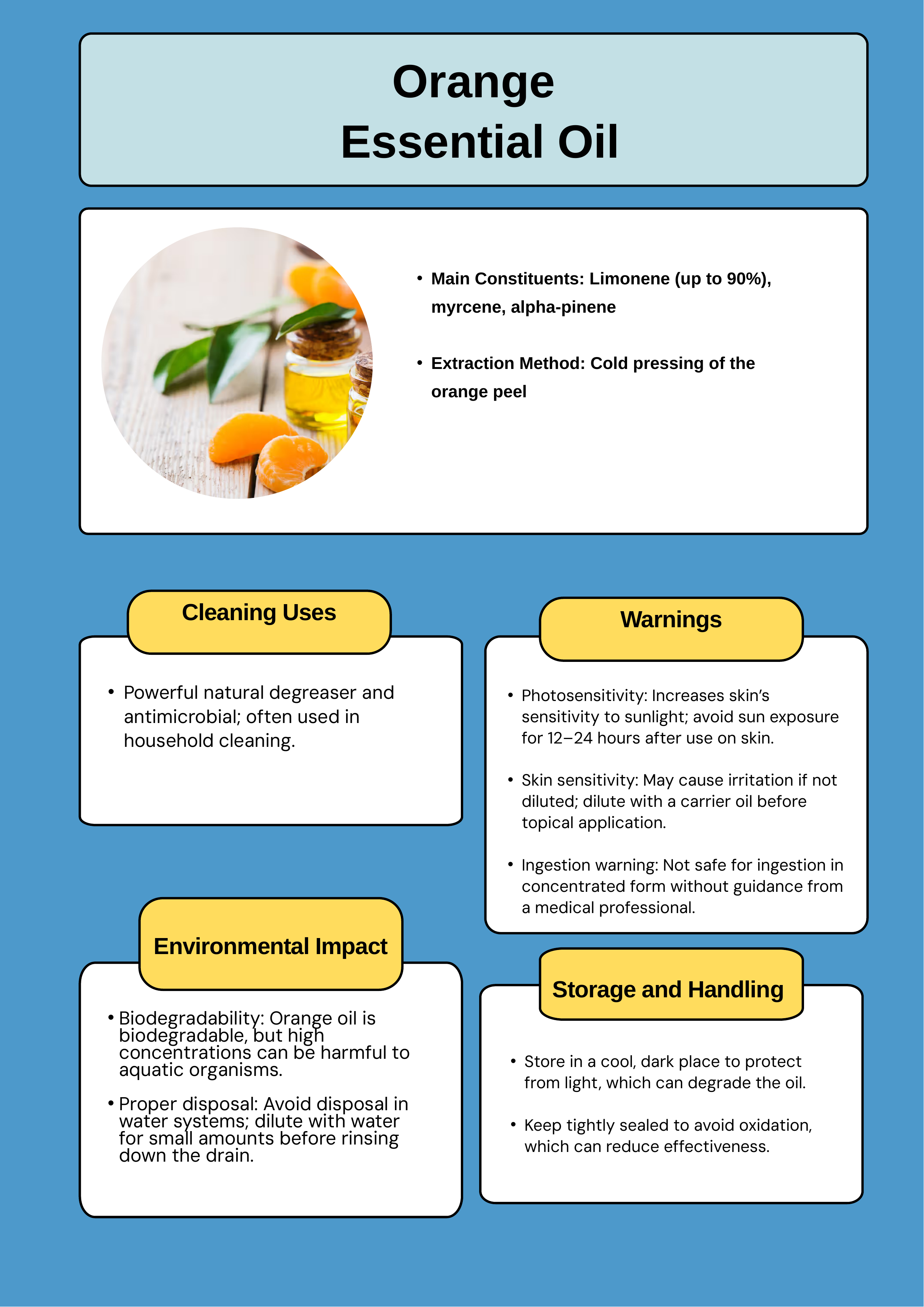

Orange
 Essential Oil

Main Constituents: Limonene (up to 90%), myrcene, alpha-pinene

Extraction Method: Cold pressing of the orange peel

Cleaning Uses

Warnings

Powerful natural degreaser and antimicrobial; often used in household cleaning.

Photosensitivity: Increases skin’s sensitivity to sunlight; avoid sun exposure for 12–24 hours after use on skin.

Skin sensitivity: May cause irritation if not diluted; dilute with a carrier oil before topical application.

Ingestion warning: Not safe for ingestion in concentrated form without guidance from a medical professional.

Environmental Impact

Storage and Handling

Biodegradability: Orange oil is biodegradable, but high concentrations can be harmful to aquatic organisms.

Proper disposal: Avoid disposal in water systems; dilute with water for small amounts before rinsing down the drain.

Store in a cool, dark place to protect from light, which can degrade the oil.

Keep tightly sealed to avoid oxidation, which can reduce effectiveness.